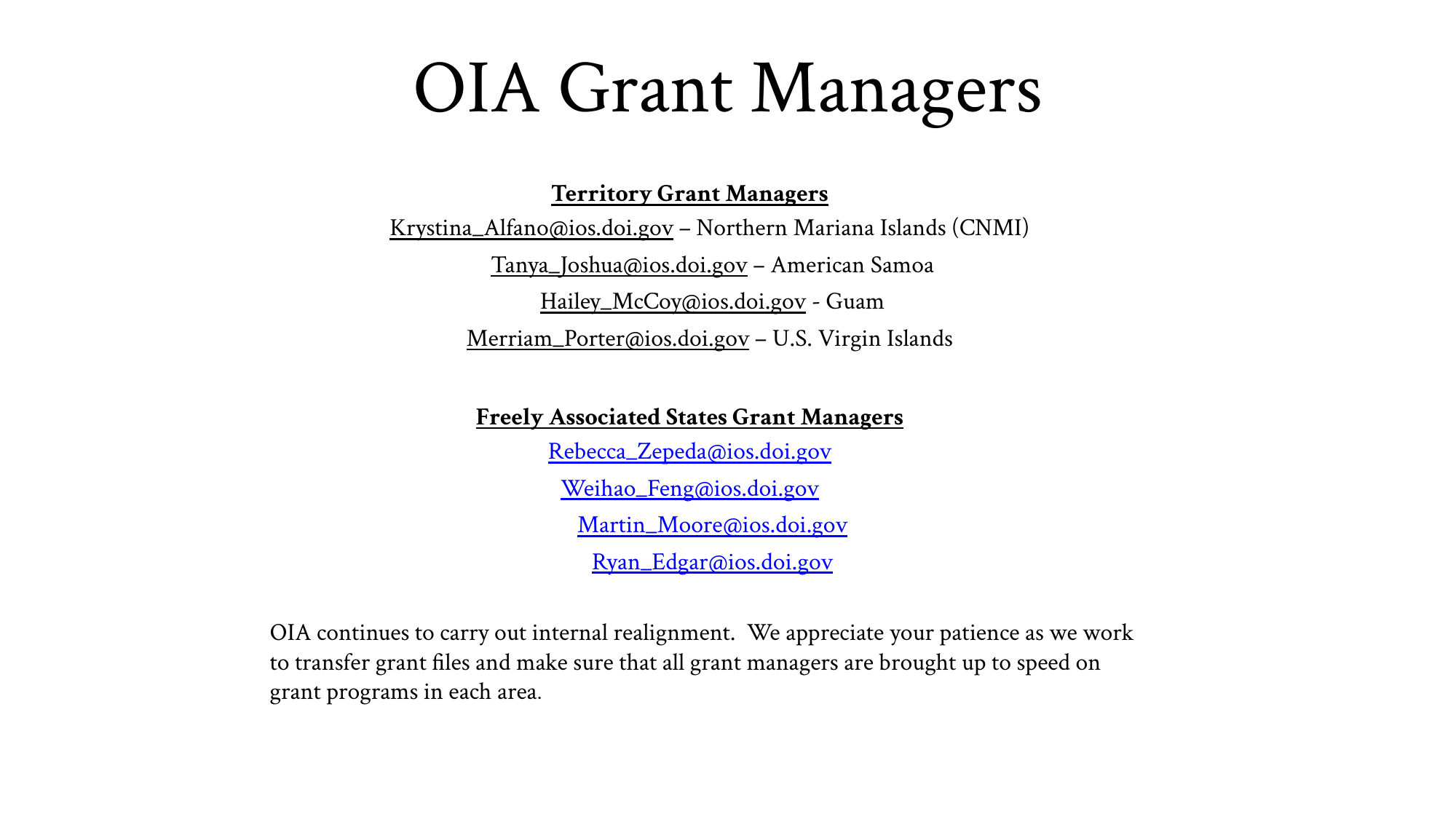

# OIA Grant Managers
Territory Grant Managers
Krystina_Alfano@ios.doi.gov – Northern Mariana Islands (CNMI)
Tanya_Joshua@ios.doi.gov – American Samoa
Hailey_McCoy@ios.doi.gov - Guam
Merriam_Porter@ios.doi.gov – U.S. Virgin Islands

Freely Associated States Grant Managers
Rebecca_Zepeda@ios.doi.gov
Weihao_Feng@ios.doi.gov
Martin_Moore@ios.doi.gov
Ryan_Edgar@ios.doi.gov

OIA continues to carry out internal realignment.  We appreciate your patience as we work to transfer grant files and make sure that all grant managers are brought up to speed on grant programs in each area.